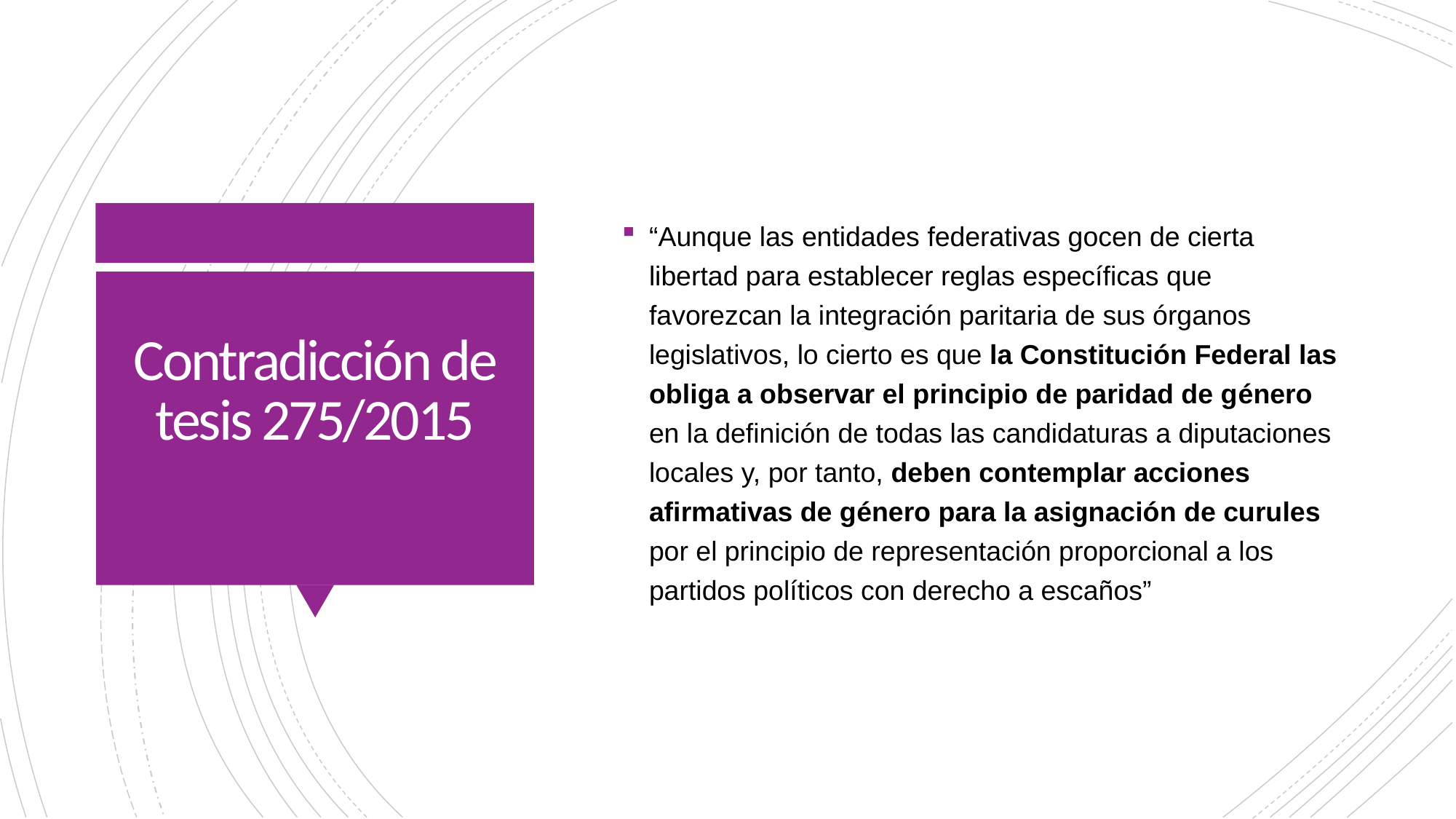

“Aunque las entidades federativas gocen de cierta libertad para establecer reglas específicas que favorezcan la integración paritaria de sus órganos legislativos, lo cierto es que la Constitución Federal las obliga a observar el principio de paridad de género en la definición de todas las candidaturas a diputaciones locales y, por tanto, deben contemplar acciones afirmativas de género para la asignación de curules por el principio de representación proporcional a los partidos políticos con derecho a escaños”
# Contradicción de tesis 275/2015